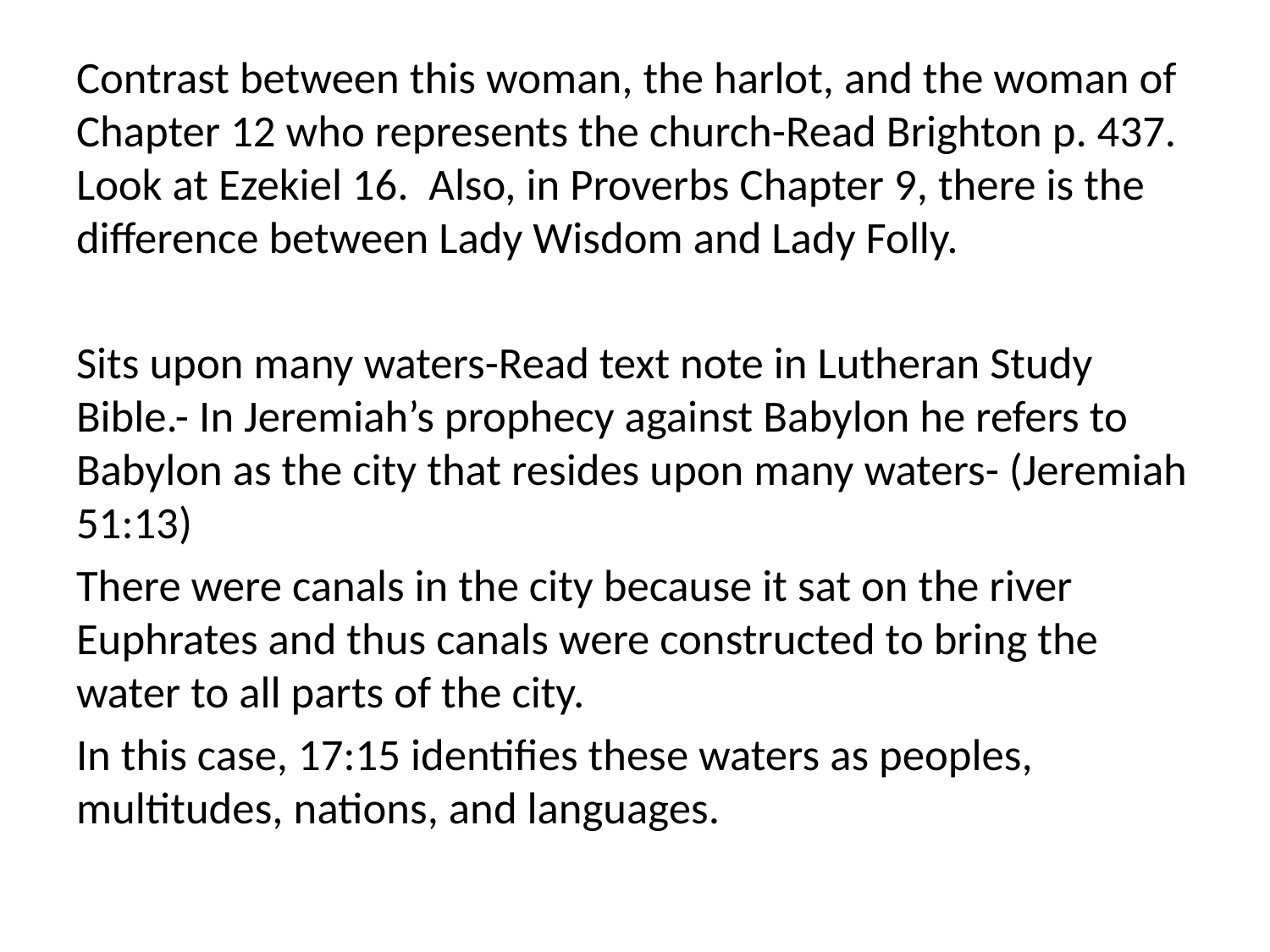

Contrast between this woman, the harlot, and the woman of Chapter 12 who represents the church-Read Brighton p. 437.  Look at Ezekiel 16.  Also, in Proverbs Chapter 9, there is the difference between Lady Wisdom and Lady Folly.

Sits upon many waters-Read text note in Lutheran Study Bible.- In Jeremiah’s prophecy against Babylon he refers to Babylon as the city that resides upon many waters- (Jeremiah 51:13)
There were canals in the city because it sat on the river Euphrates and thus canals were constructed to bring the water to all parts of the city.
In this case, 17:15 identifies these waters as peoples, multitudes, nations, and languages.